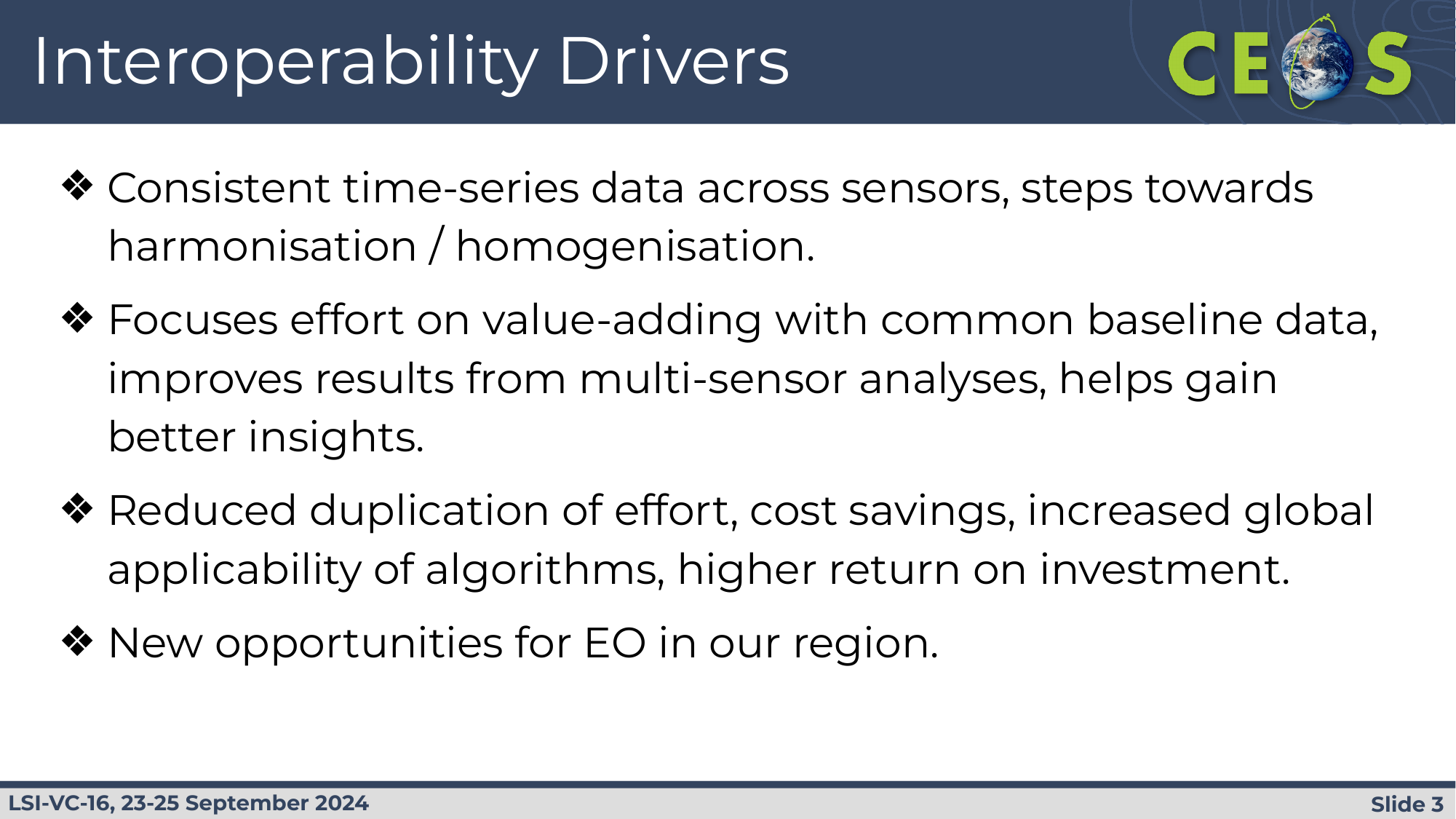

# Interoperability Drivers
Consistent time-series data across sensors, steps towards harmonisation / homogenisation.
Focuses effort on value-adding with common baseline data, improves results from multi-sensor analyses, helps gain better insights.
Reduced duplication of effort, cost savings, increased global applicability of algorithms, higher return on investment.
New opportunities for EO in our region.